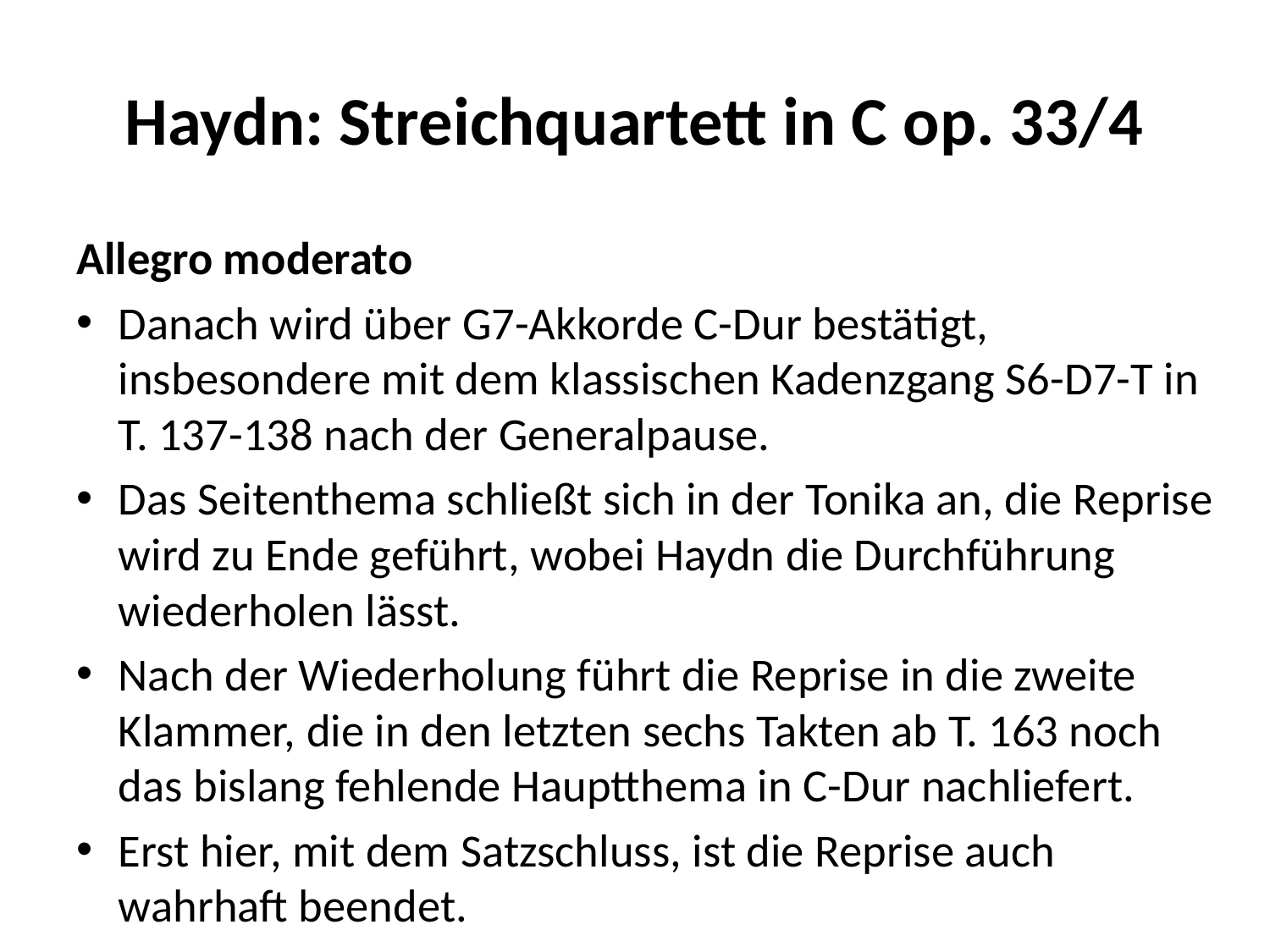

# Haydn: Streichquartett in C op. 33/4
Allegro moderato
Danach wird über G7-Akkorde C-Dur bestätigt, insbesondere mit dem klassischen Kadenzgang S6-D7-T in T. 137-138 nach der Generalpause.
Das Seitenthema schließt sich in der Tonika an, die Reprise wird zu Ende geführt, wobei Haydn die Durchführung wiederholen lässt.
Nach der Wiederholung führt die Reprise in die zweite Klammer, die in den letzten sechs Takten ab T. 163 noch das bislang fehlende Hauptthema in C-Dur nachliefert.
Erst hier, mit dem Satzschluss, ist die Reprise auch wahrhaft beendet.